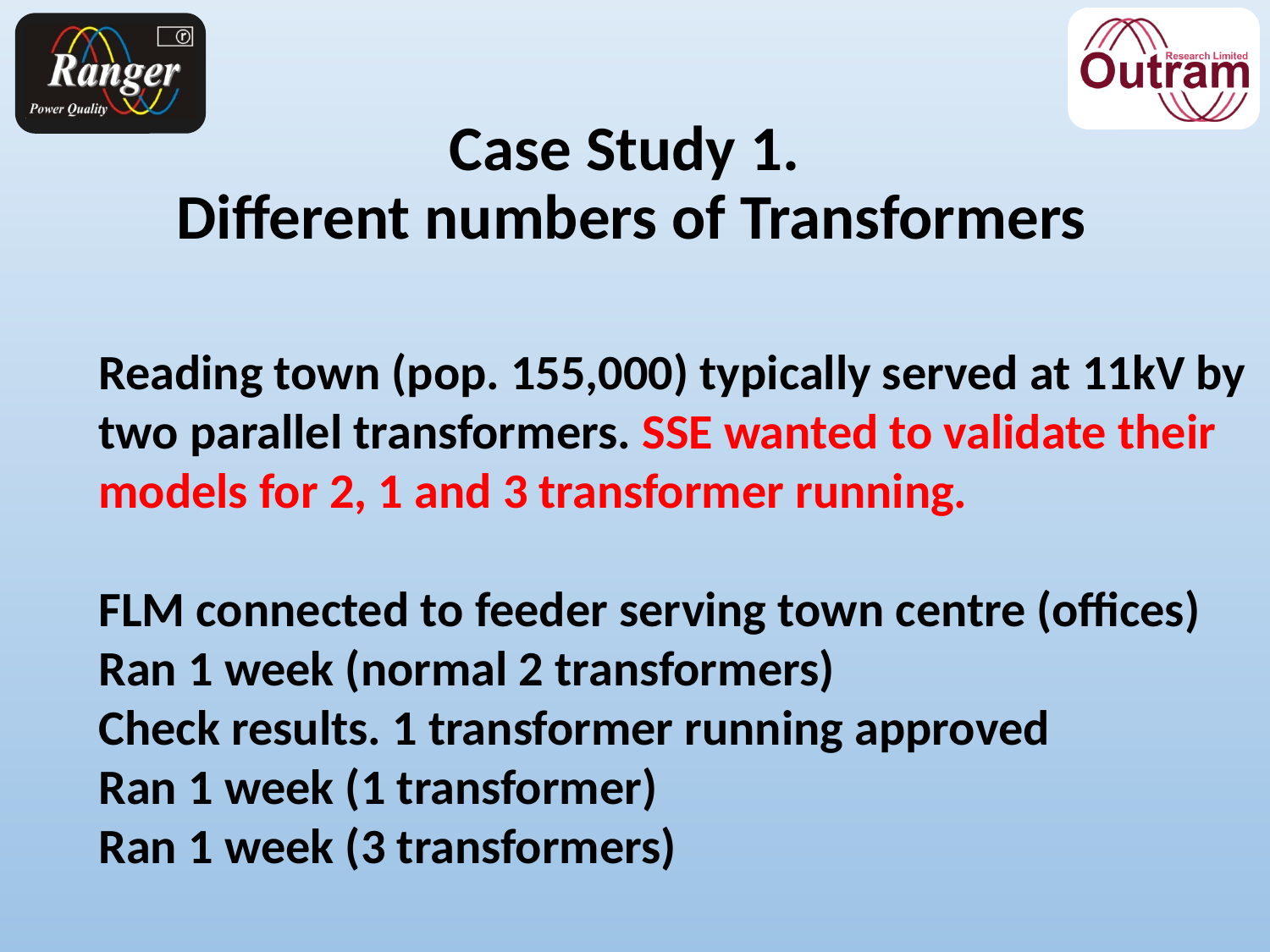

# Case Study 1. Different numbers of Transformers
Reading town (pop. 155,000) typically served at 11kV by two parallel transformers. SSE wanted to validate their models for 2, 1 and 3 transformer running.

FLM connected to feeder serving town centre (offices)
Ran 1 week (normal 2 transformers)
Check results. 1 transformer running approved
Ran 1 week (1 transformer)
Ran 1 week (3 transformers)